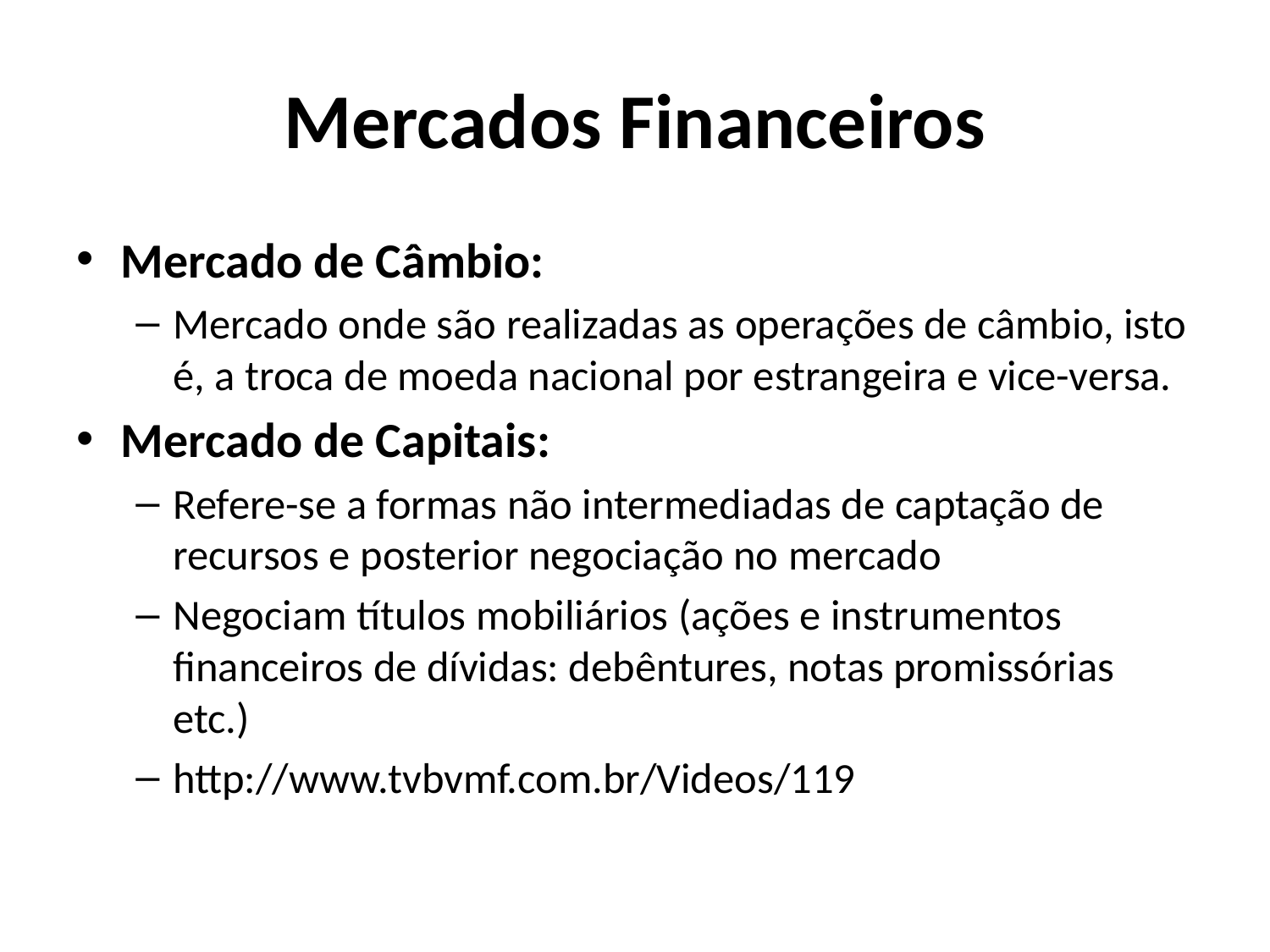

# Mercados Financeiros
Mercado de Câmbio:
Mercado onde são realizadas as operações de câmbio, isto é, a troca de moeda nacional por estrangeira e vice-versa.
Mercado de Capitais:
Refere-se a formas não intermediadas de captação de recursos e posterior negociação no mercado
Negociam títulos mobiliários (ações e instrumentos financeiros de dívidas: debêntures, notas promissórias etc.)
http://www.tvbvmf.com.br/Videos/119